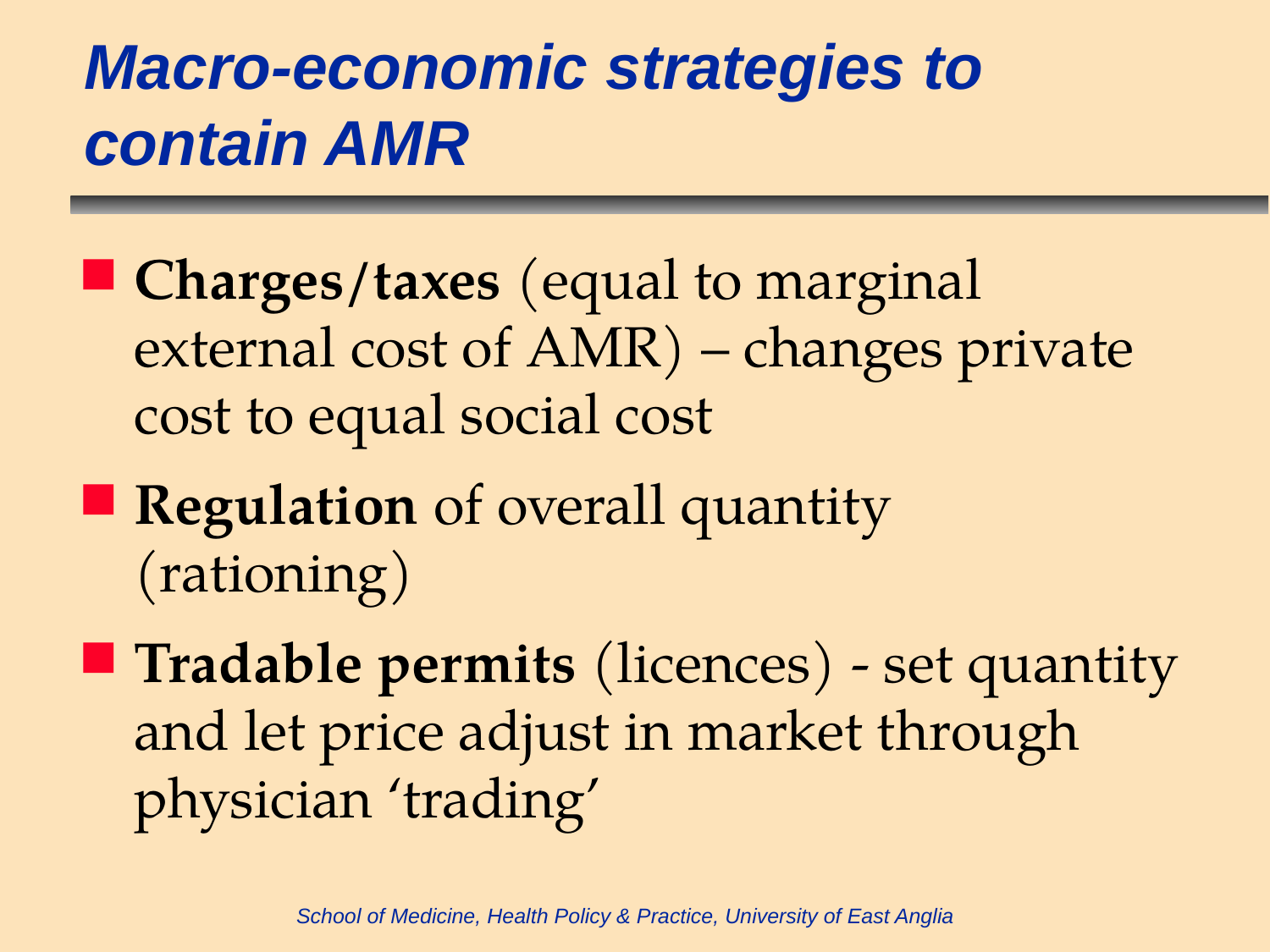

# Macro-economic strategies to contain AMR
Charges/taxes (equal to marginal external cost of AMR) – changes private cost to equal social cost
Regulation of overall quantity (rationing)
Tradable permits (licences) - set quantity and let price adjust in market through physician ‘trading’